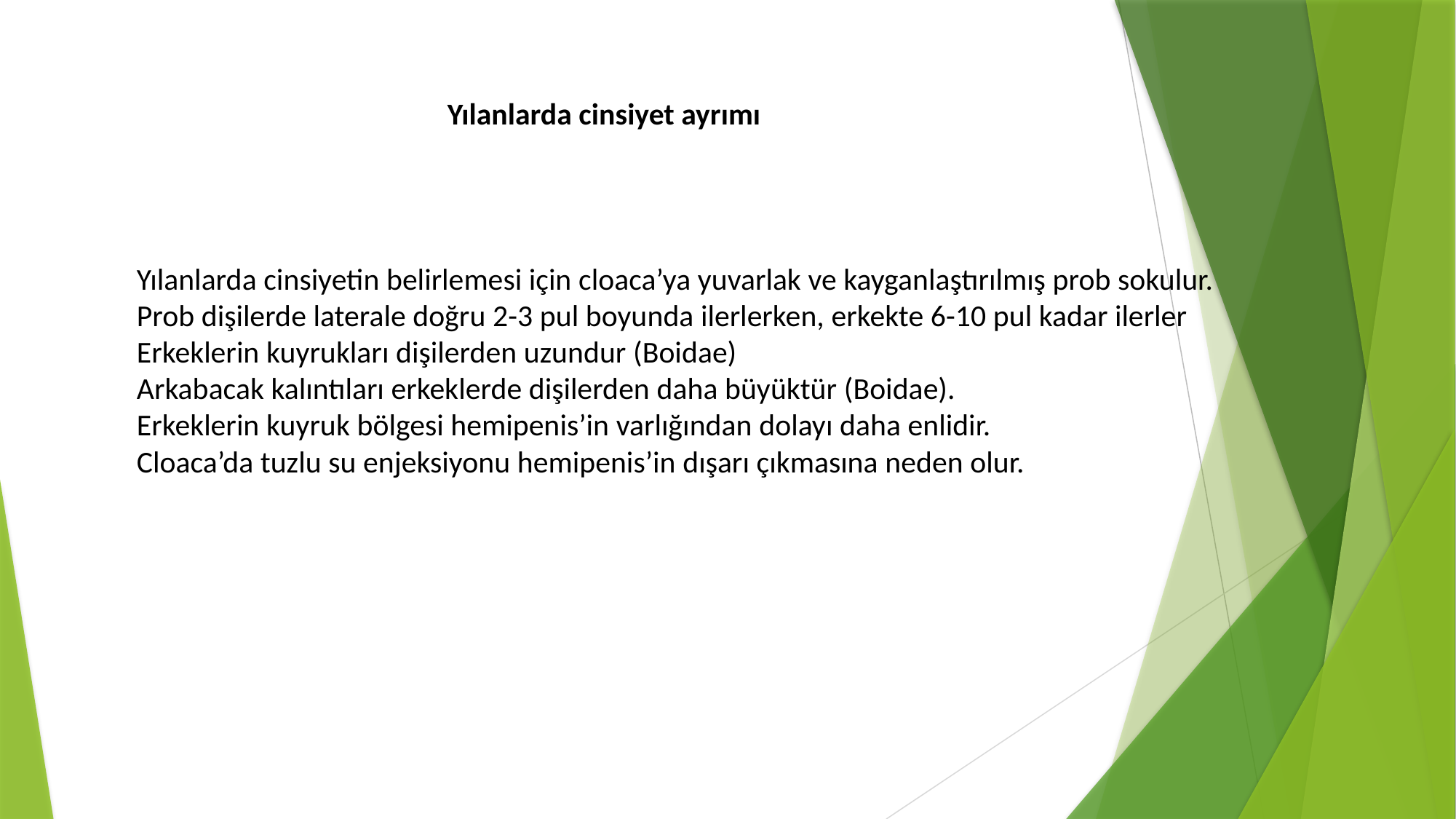

Yılanlarda cinsiyet ayrımı
Yılanlarda cinsiyetin belirlemesi için cloaca’ya yuvarlak ve kayganlaştırılmış prob sokulur. Prob dişilerde laterale doğru 2-3 pul boyunda ilerlerken, erkekte 6-10 pul kadar ilerler
Erkeklerin kuyrukları dişilerden uzundur (Boidae)
Arkabacak kalıntıları erkeklerde dişilerden daha büyüktür (Boidae).
Erkeklerin kuyruk bölgesi hemipenis’in varlığından dolayı daha enlidir.
Cloaca’da tuzlu su enjeksiyonu hemipenis’in dışarı çıkmasına neden olur.